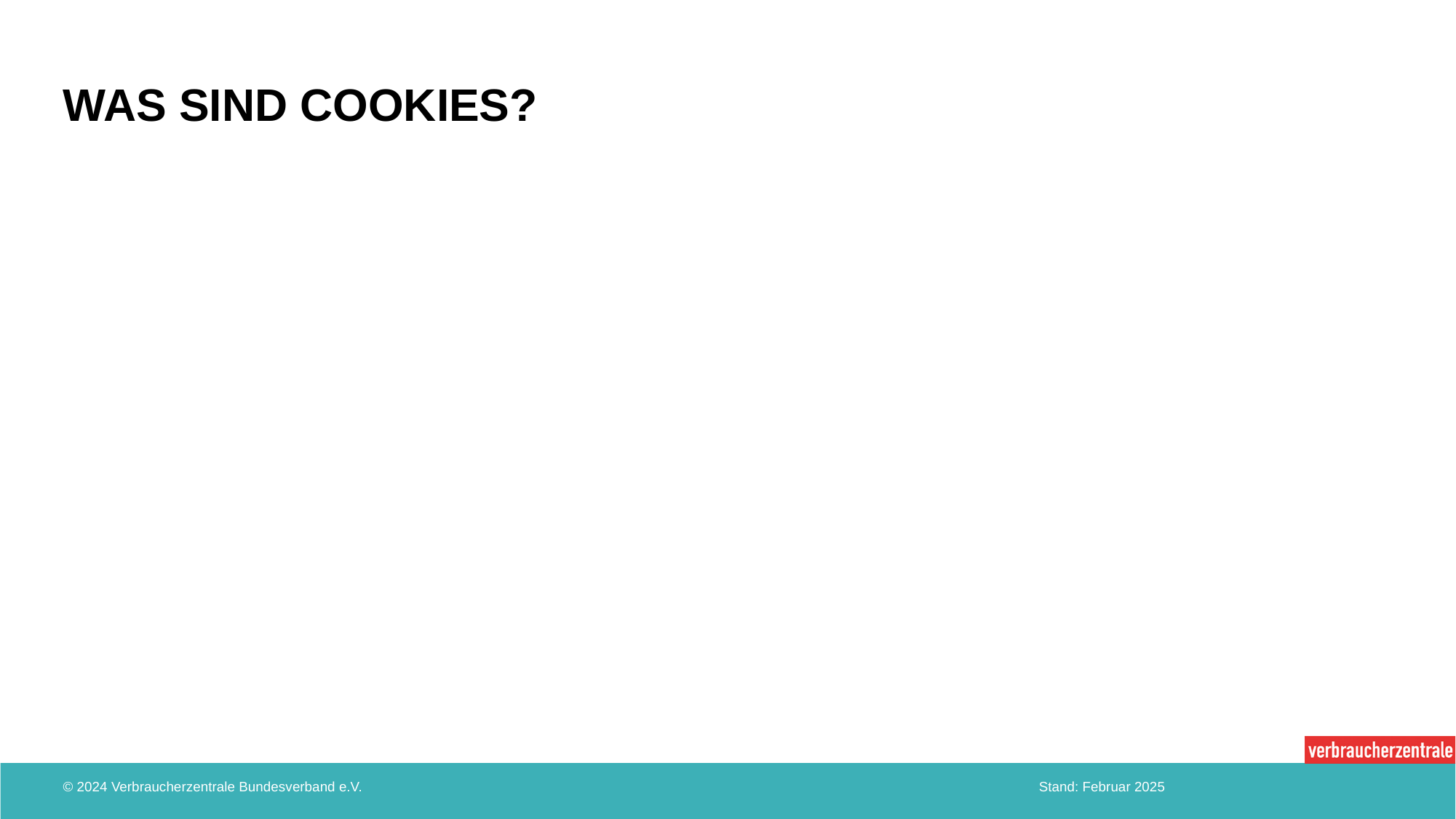

# Was sind Cookies?
© 2024 Verbraucherzentrale Bundesverband e.V.
Stand: Februar 2025